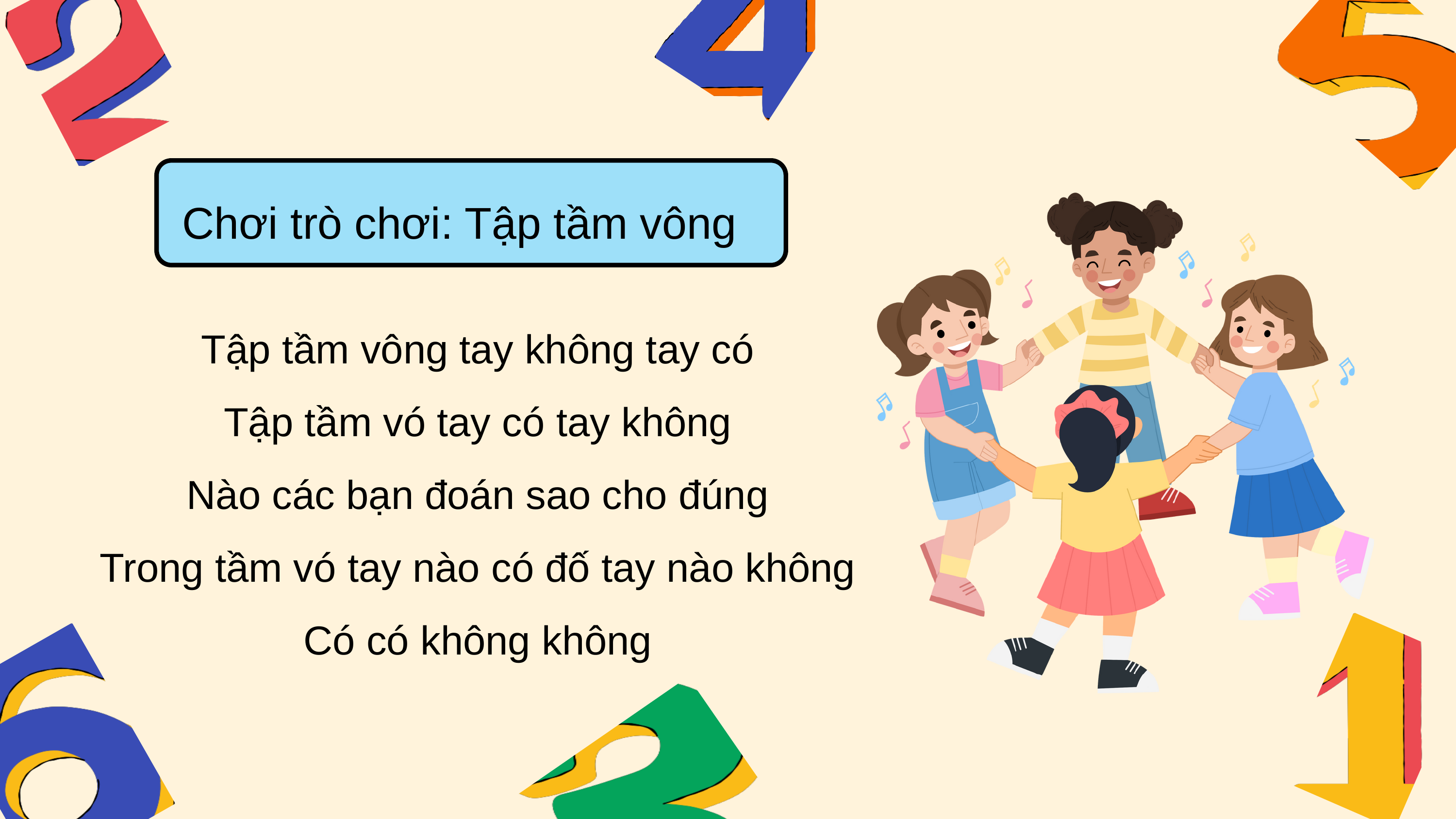

Chơi trò chơi: Tập tầm vông

Tập tầm vông tay không tay có
Tập tầm vó tay có tay không
Nào các bạn đoán sao cho đúng
Trong tầm vó tay nào có đố tay nào không
Có có không không